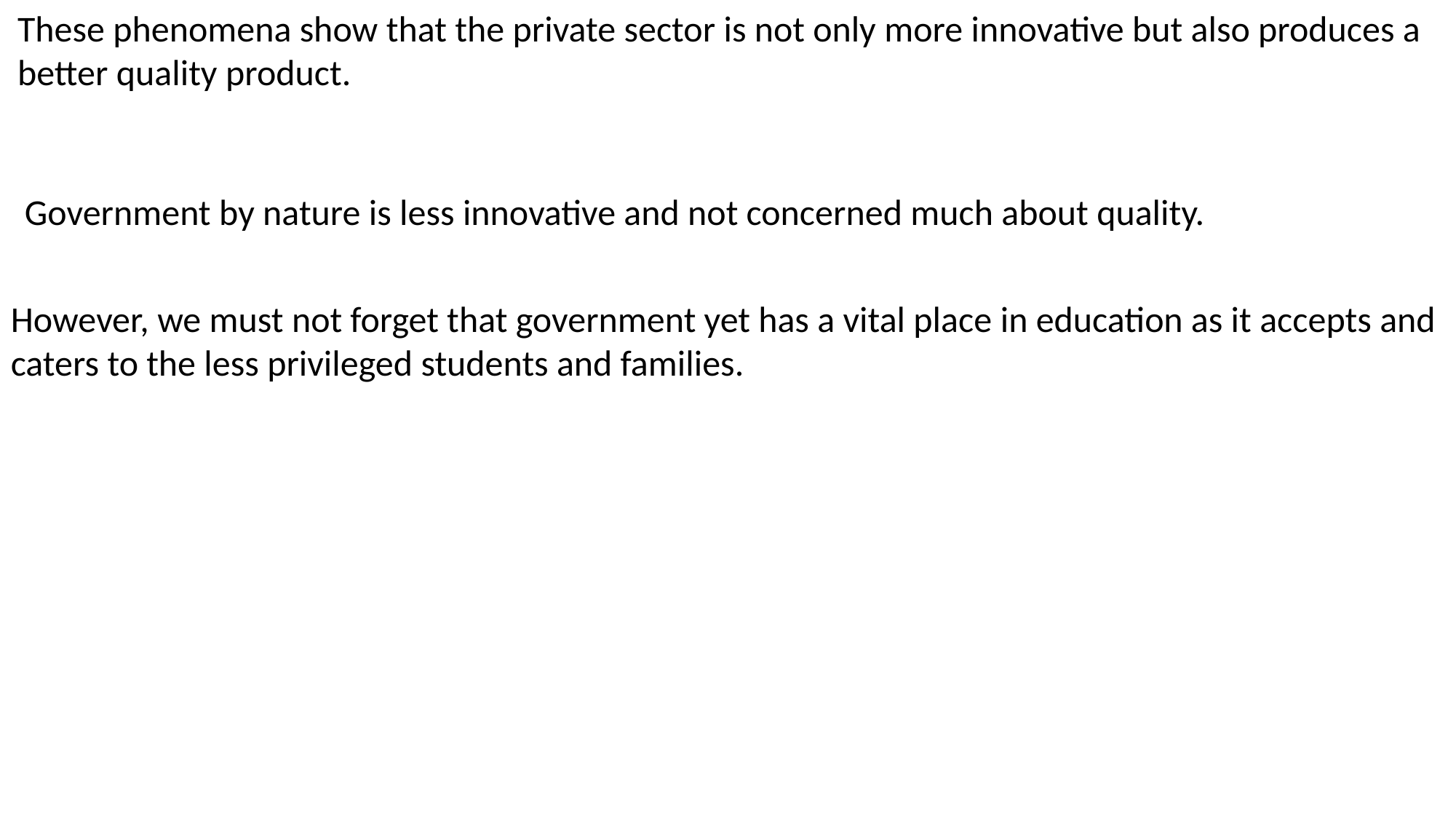

These phenomena show that the private sector is not only more innovative but also produces a
better quality product.
Government by nature is less innovative and not concerned much about quality.
However, we must not forget that government yet has a vital place in education as it accepts and caters to the less privileged students and families.